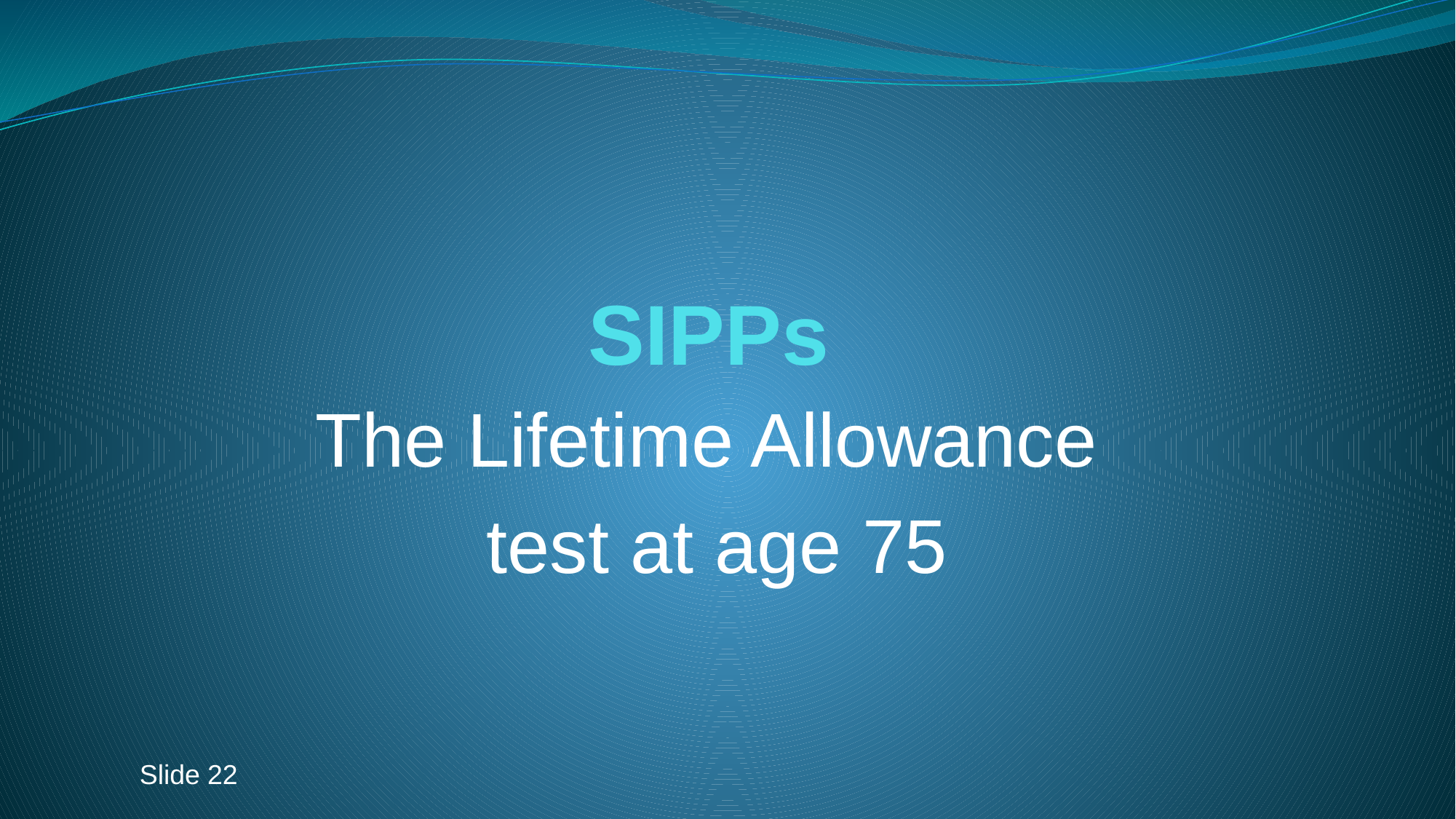

# SIPPs
The Lifetime Allowance
 test at age 75
Slide 22